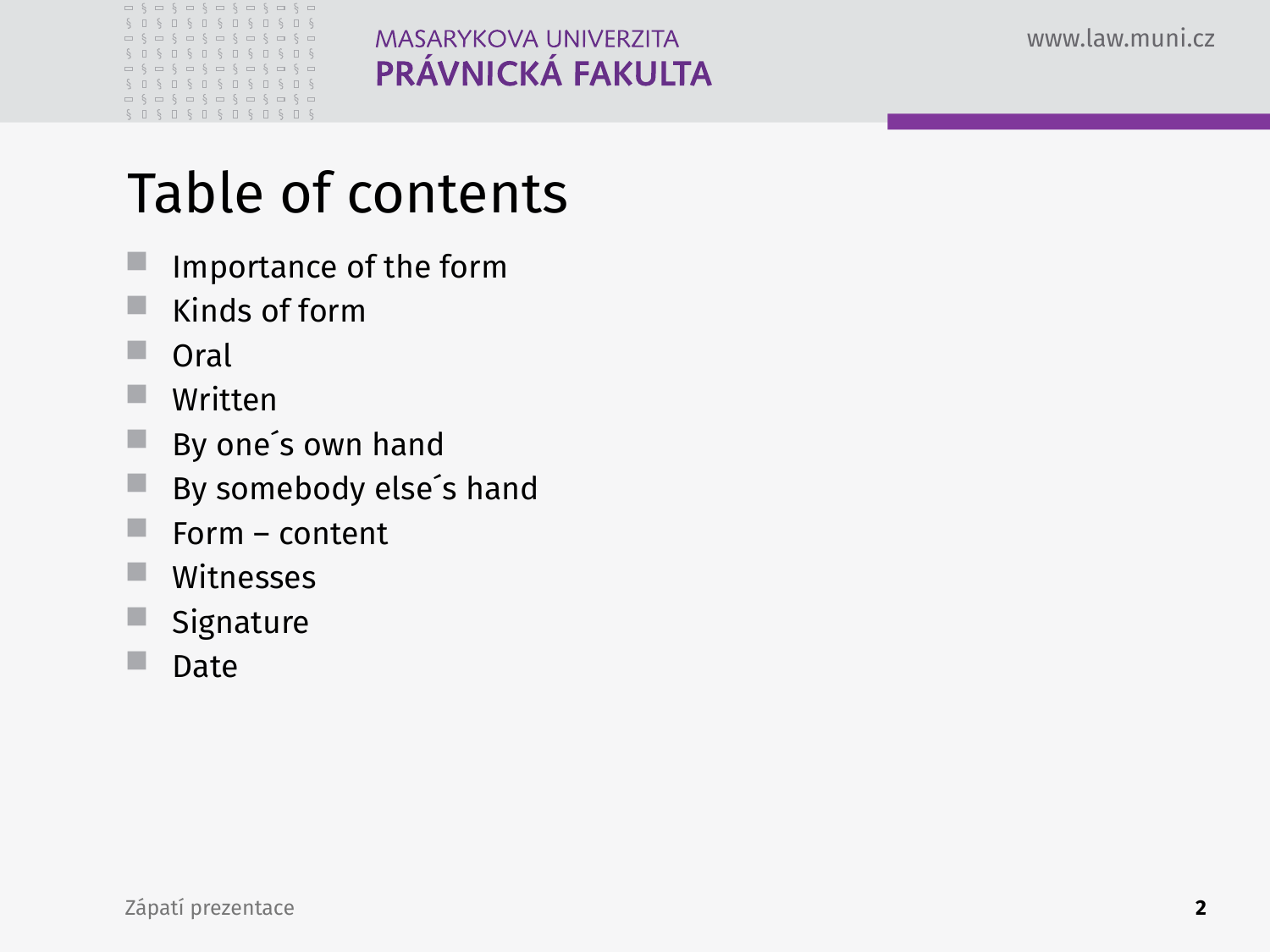

# Table of contents
Importance of the form
Kinds of form
Oral
Written
By one´s own hand
By somebody else´s hand
Form – content
Witnesses
Signature
Date

Zápatí prezentace
2